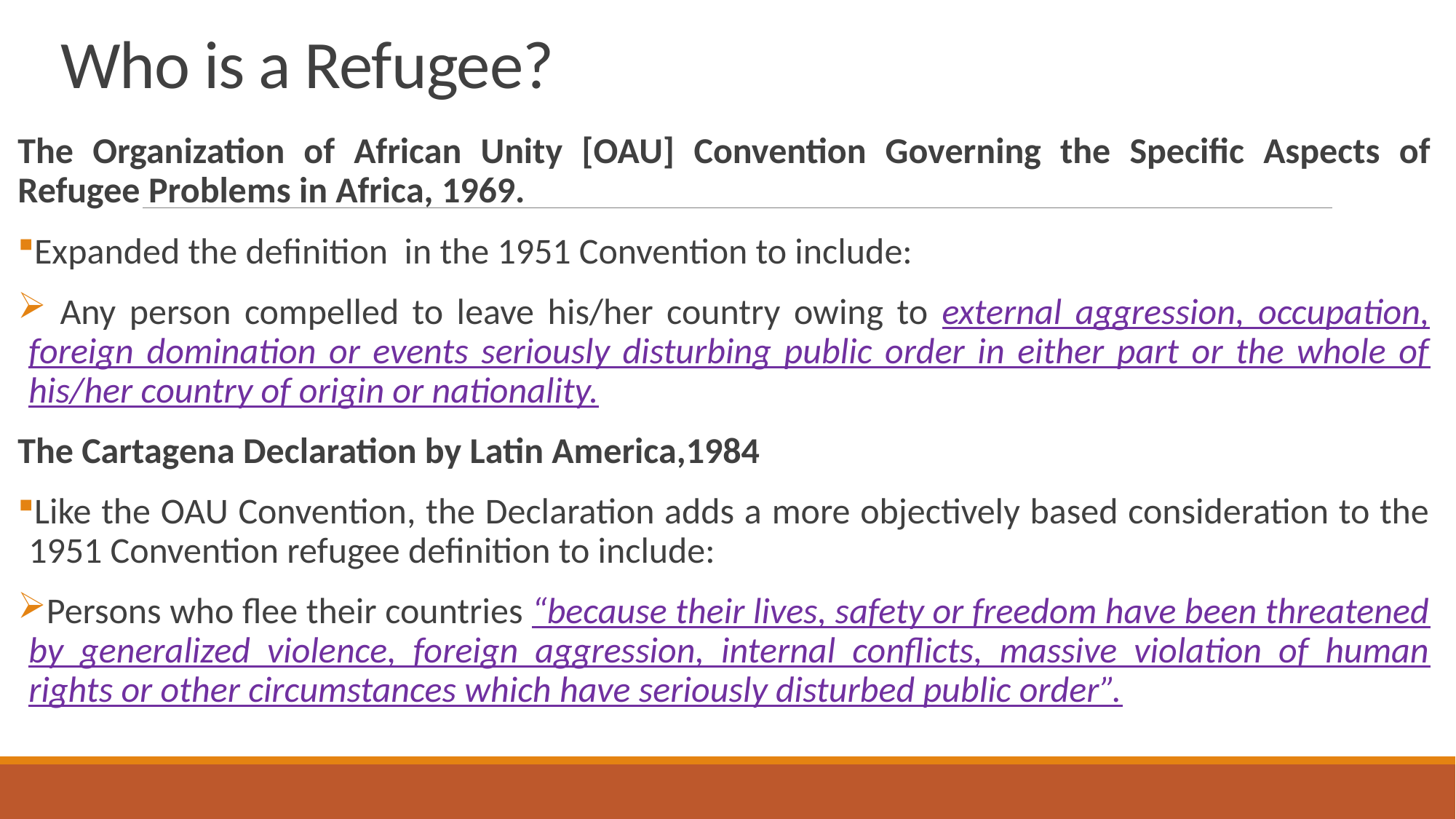

# Who is a Refugee?
The Organization of African Unity [OAU] Convention Governing the Specific Aspects of Refugee Problems in Africa, 1969.
Expanded the definition  in the 1951 Convention to include:
 Any person compelled to leave his/her country owing to external aggression, occupation, foreign domination or events seriously disturbing public order in either part or the whole of his/her country of origin or nationality.
The Cartagena Declaration by Latin America,1984
Like the OAU Convention, the Declaration adds a more objectively based consideration to the 1951 Convention refugee definition to include:
Persons who flee their countries “because their lives, safety or freedom have been threatened by generalized violence, foreign aggression, internal conflicts, massive violation of human rights or other circumstances which have seriously disturbed public order”.